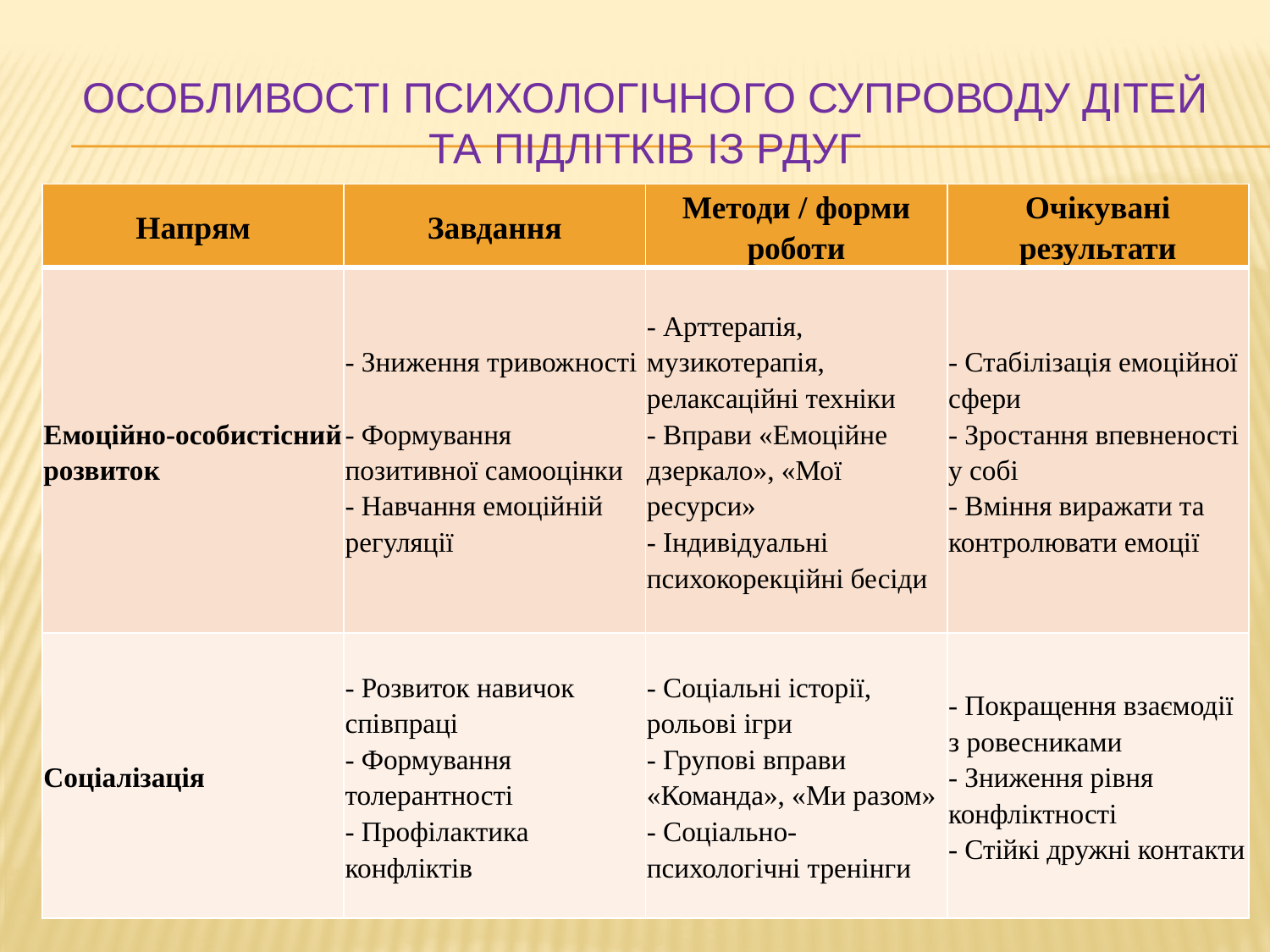

# Особливості психологічного супроводу дітей та підлітків із РДУГ
| Напрям | Завдання | Методи / форми роботи | Очікувані результати |
| --- | --- | --- | --- |
| Емоційно-особистісний розвиток | - Зниження тривожності - Формування позитивної самооцінки - Навчання емоційній регуляції | - Арттерапія, музикотерапія, релаксаційні техніки - Вправи «Емоційне дзеркало», «Мої ресурси» - Індивідуальні психокорекційні бесіди | - Стабілізація емоційної сфери - Зростання впевненості у собі - Вміння виражати та контролювати емоції |
| Соціалізація | - Розвиток навичок співпраці - Формування толерантності - Профілактика конфліктів | - Соціальні історії, рольові ігри - Групові вправи «Команда», «Ми разом» - Соціально-психологічні тренінги | - Покращення взаємодії з ровесниками - Зниження рівня конфліктності - Стійкі дружні контакти |